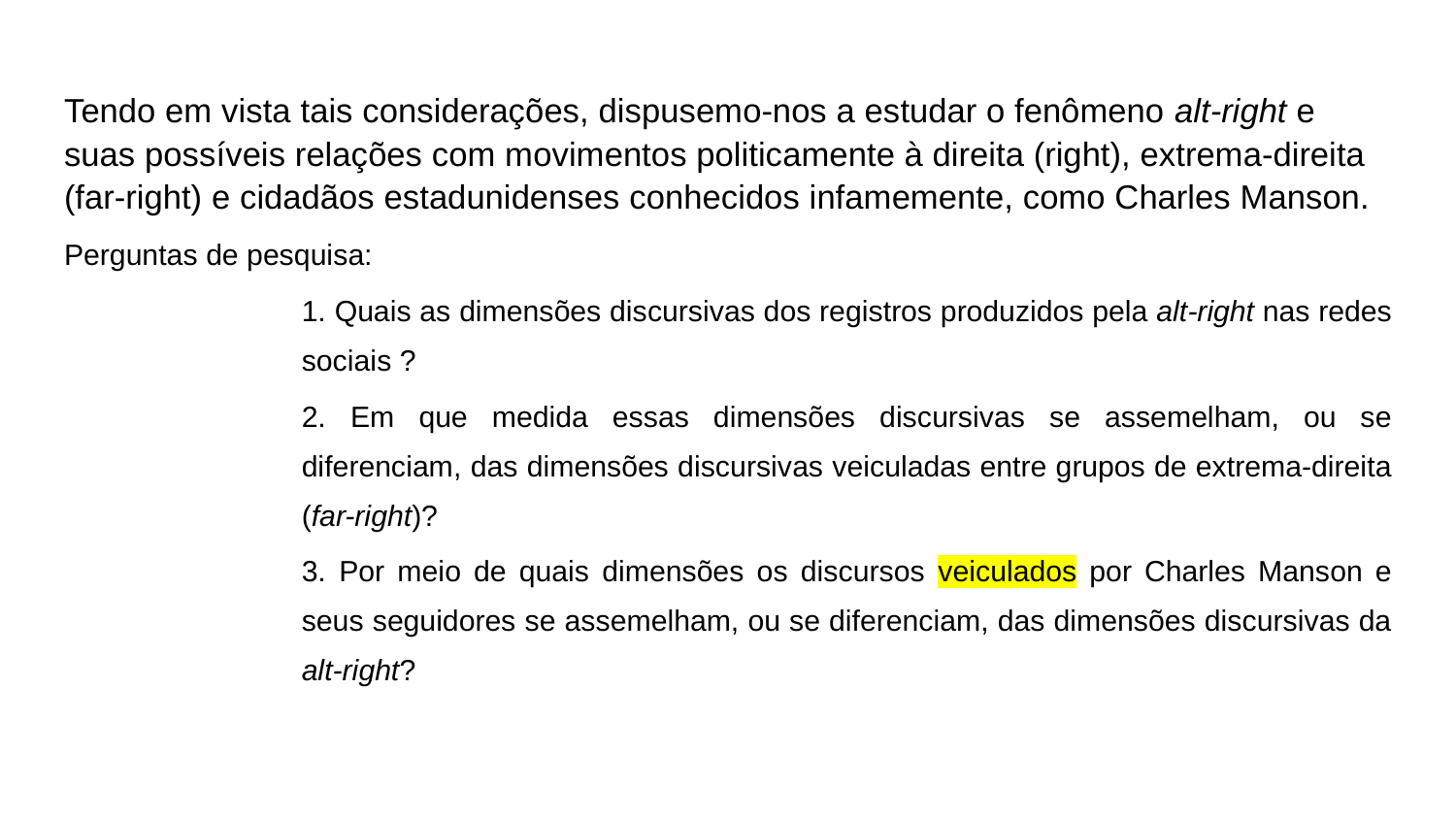

Tendo em vista tais considerações, dispusemo-nos a estudar o fenômeno alt-right e suas possíveis relações com movimentos politicamente à direita (right), extrema-direita (far-right) e cidadãos estadunidenses conhecidos infamemente, como Charles Manson.
Perguntas de pesquisa:
1. Quais as dimensões discursivas dos registros produzidos pela alt-right nas redes sociais ?
2. Em que medida essas dimensões discursivas se assemelham, ou se diferenciam, das dimensões discursivas veiculadas entre grupos de extrema-direita (far-right)?
3. Por meio de quais dimensões os discursos veiculados por Charles Manson e seus seguidores se assemelham, ou se diferenciam, das dimensões discursivas da alt-right?